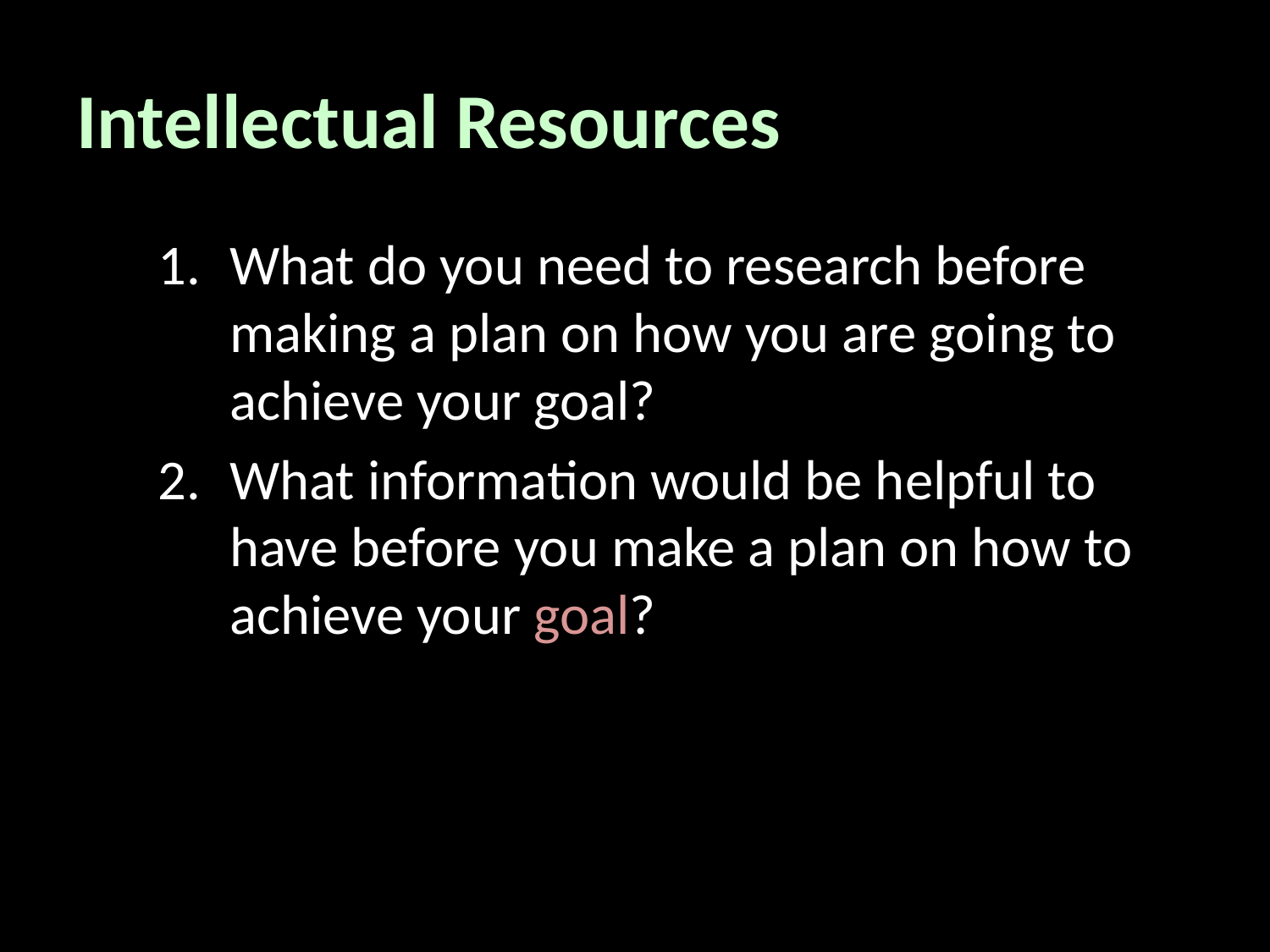

# Intellectual Resources
What do you need to research before making a plan on how you are going to achieve your goal?
What information would be helpful to have before you make a plan on how to achieve your goal?